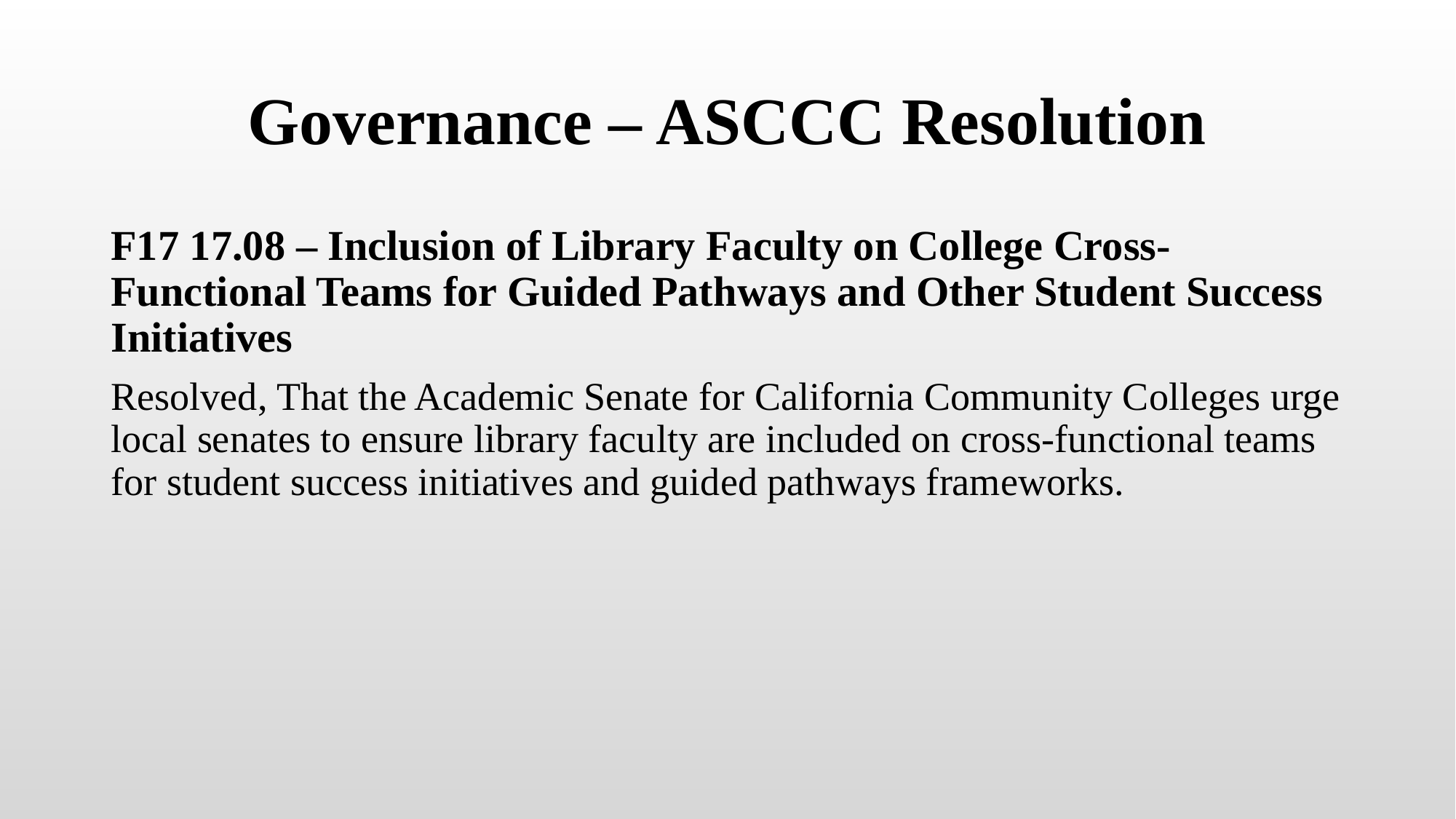

# Governance – ASCCC Resolution
F17 17.08 – Inclusion of Library Faculty on College Cross-Functional Teams for Guided Pathways and Other Student Success Initiatives
Resolved, That the Academic Senate for California Community Colleges urge local senates to ensure library faculty are included on cross-functional teams for student success initiatives and guided pathways frameworks.